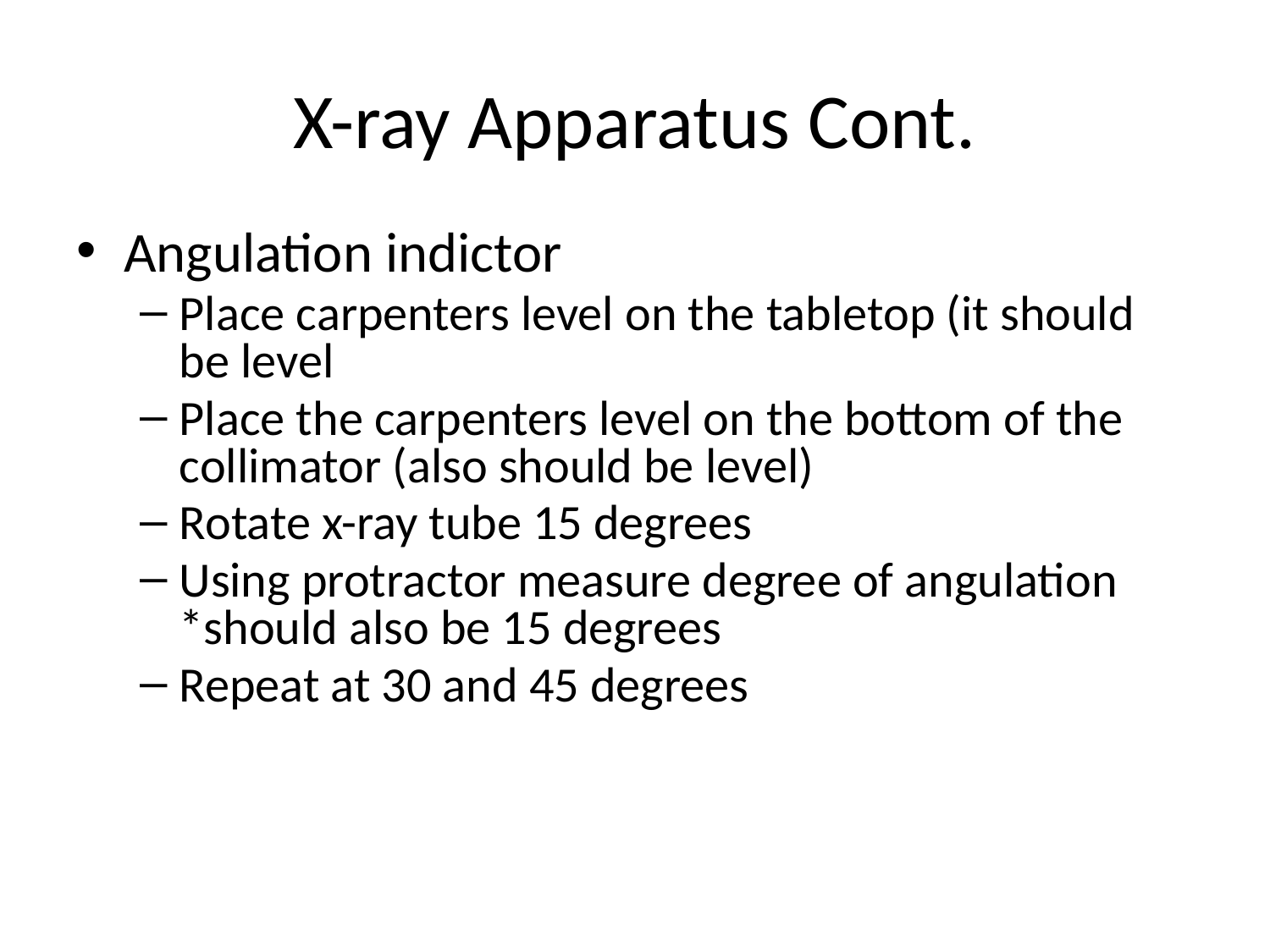

# X-ray Apparatus Cont.
Angulation indictor
Place carpenters level on the tabletop (it should be level
Place the carpenters level on the bottom of the collimator (also should be level)
Rotate x-ray tube 15 degrees
Using protractor measure degree of angulation *should also be 15 degrees
Repeat at 30 and 45 degrees